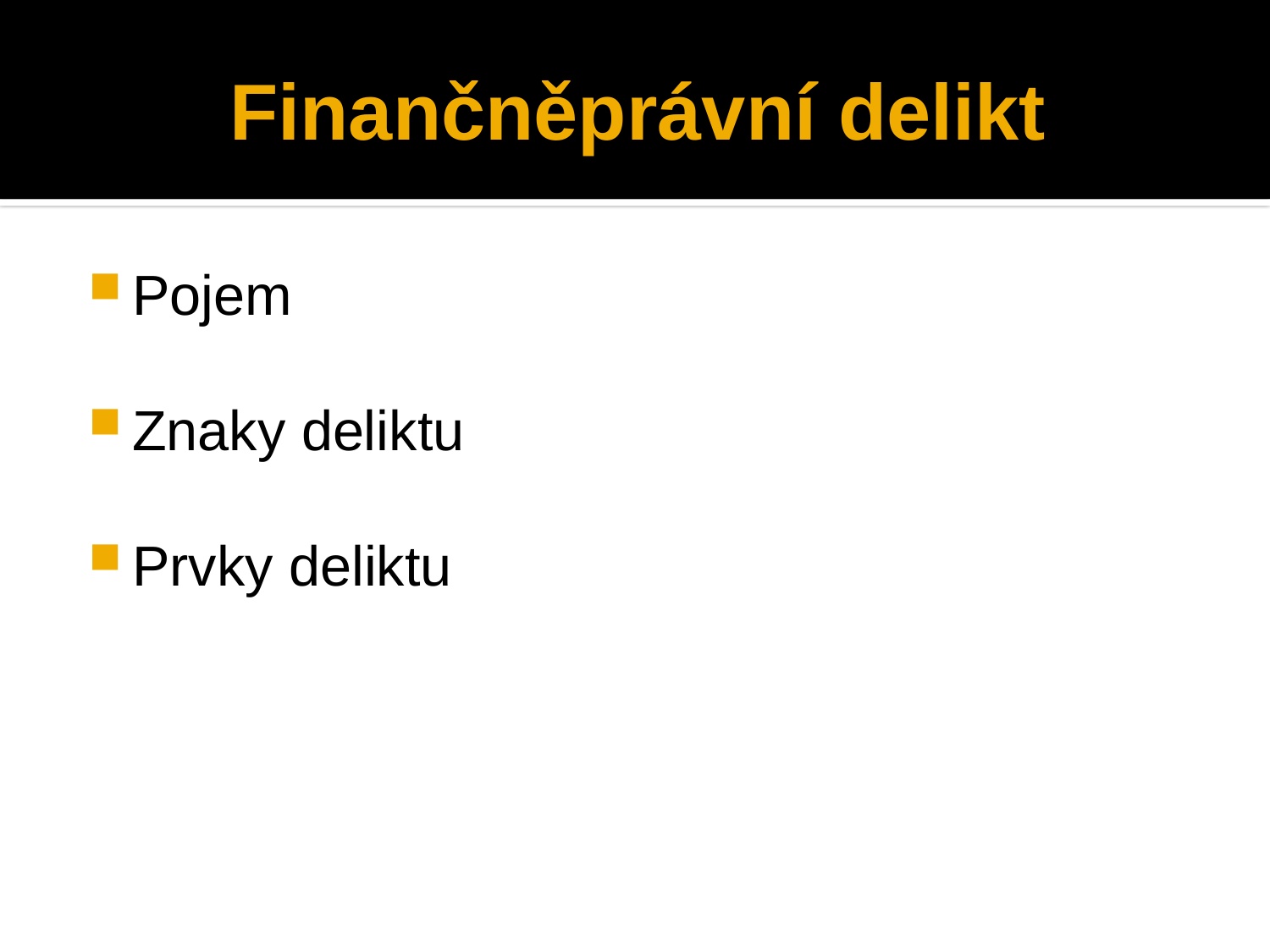

# Finančněprávní delikt
Pojem

Znaky deliktu

Prvky deliktu